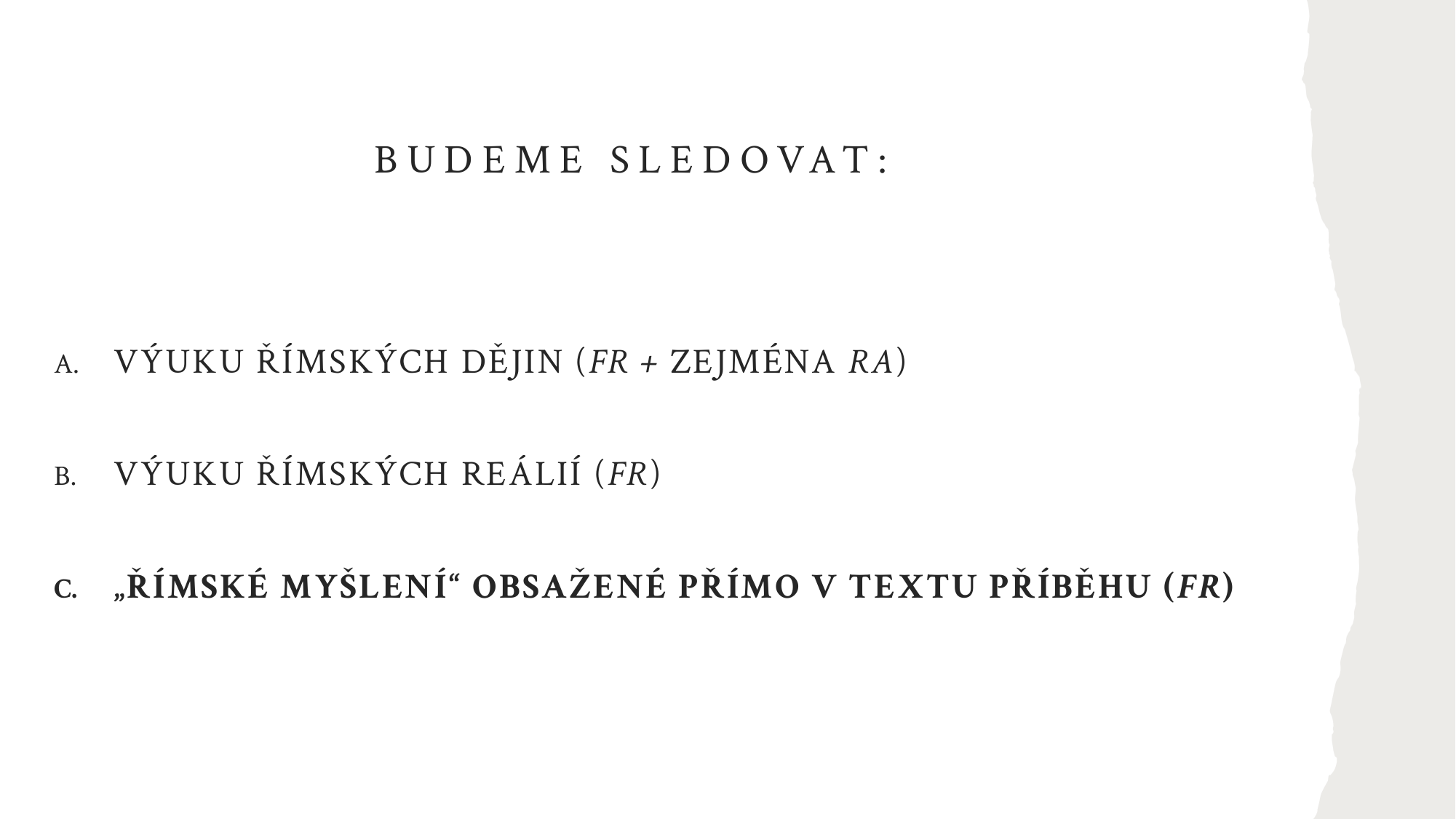

# BUDEME SLEDOVAT:

výuku římských dějin (FR + zejména RA)

výuku římských reálií (FR)

„římské myšlení“ obsažené přímo v textu příběhu (FR)